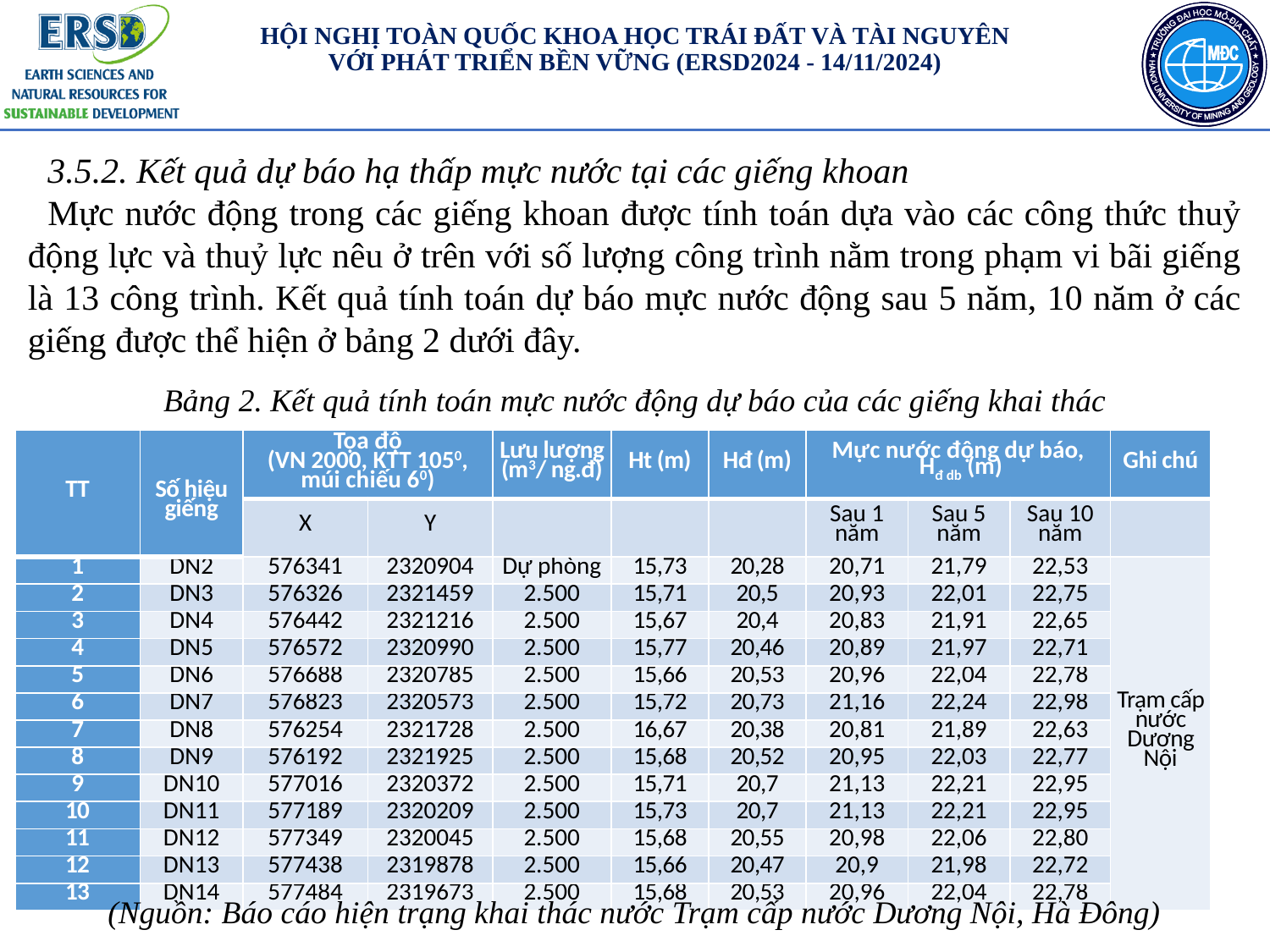

#
3.5.2. Kết quả dự báo hạ thấp mực nước tại các giếng khoan
Mực nước động trong các giếng khoan được tính toán dựa vào các công thức thuỷ động lực và thuỷ lực nêu ở trên với số lượng công trình nằm trong phạm vi bãi giếng là 13 công trình. Kết quả tính toán dự báo mực nước động sau 5 năm, 10 năm ở các giếng được thể hiện ở bảng 2 dưới đây.
Bảng 2. Kết quả tính toán mực nước động dự báo của các giếng khai thác
| TT | Số hiệu giếng | Tọa độ (VN 2000, KTT 1050, múi chiếu 60) |  | Lưu lượng (m3/ ng.đ) | Ht (m) | Hđ (m) | Mực nước động dự báo, Hđ db (m) |  |  | Ghi chú |
| --- | --- | --- | --- | --- | --- | --- | --- | --- | --- | --- |
|  |  | X | Y |  |  |  | Sau 1 năm | Sau 5 năm | Sau 10 năm |  |
| 1 | DN2 | 576341 | 2320904 | Dự phòng | 15,73 | 20,28 | 20,71 | 21,79 | 22,53 | Trạm cấp nước Dương Nội |
| 2 | DN3 | 576326 | 2321459 | 2.500 | 15,71 | 20,5 | 20,93 | 22,01 | 22,75 |  |
| 3 | DN4 | 576442 | 2321216 | 2.500 | 15,67 | 20,4 | 20,83 | 21,91 | 22,65 |  |
| 4 | DN5 | 576572 | 2320990 | 2.500 | 15,77 | 20,46 | 20,89 | 21,97 | 22,71 |  |
| 5 | DN6 | 576688 | 2320785 | 2.500 | 15,66 | 20,53 | 20,96 | 22,04 | 22,78 |  |
| 6 | DN7 | 576823 | 2320573 | 2.500 | 15,72 | 20,73 | 21,16 | 22,24 | 22,98 |  |
| 7 | DN8 | 576254 | 2321728 | 2.500 | 16,67 | 20,38 | 20,81 | 21,89 | 22,63 |  |
| 8 | DN9 | 576192 | 2321925 | 2.500 | 15,68 | 20,52 | 20,95 | 22,03 | 22,77 |  |
| 9 | DN10 | 577016 | 2320372 | 2.500 | 15,71 | 20,7 | 21,13 | 22,21 | 22,95 |  |
| 10 | DN11 | 577189 | 2320209 | 2.500 | 15,73 | 20,7 | 21,13 | 22,21 | 22,95 |  |
| 11 | DN12 | 577349 | 2320045 | 2.500 | 15,68 | 20,55 | 20,98 | 22,06 | 22,80 |  |
| 12 | DN13 | 577438 | 2319878 | 2.500 | 15,66 | 20,47 | 20,9 | 21,98 | 22,72 |  |
| 13 | DN14 | 577484 | 2319673 | 2.500 | 15,68 | 20,53 | 20,96 | 22,04 | 22,78 |  |
(Nguồn: Báo cáo hiện trạng khai thác nước Trạm cấp nước Dương Nội, Hà Đông)